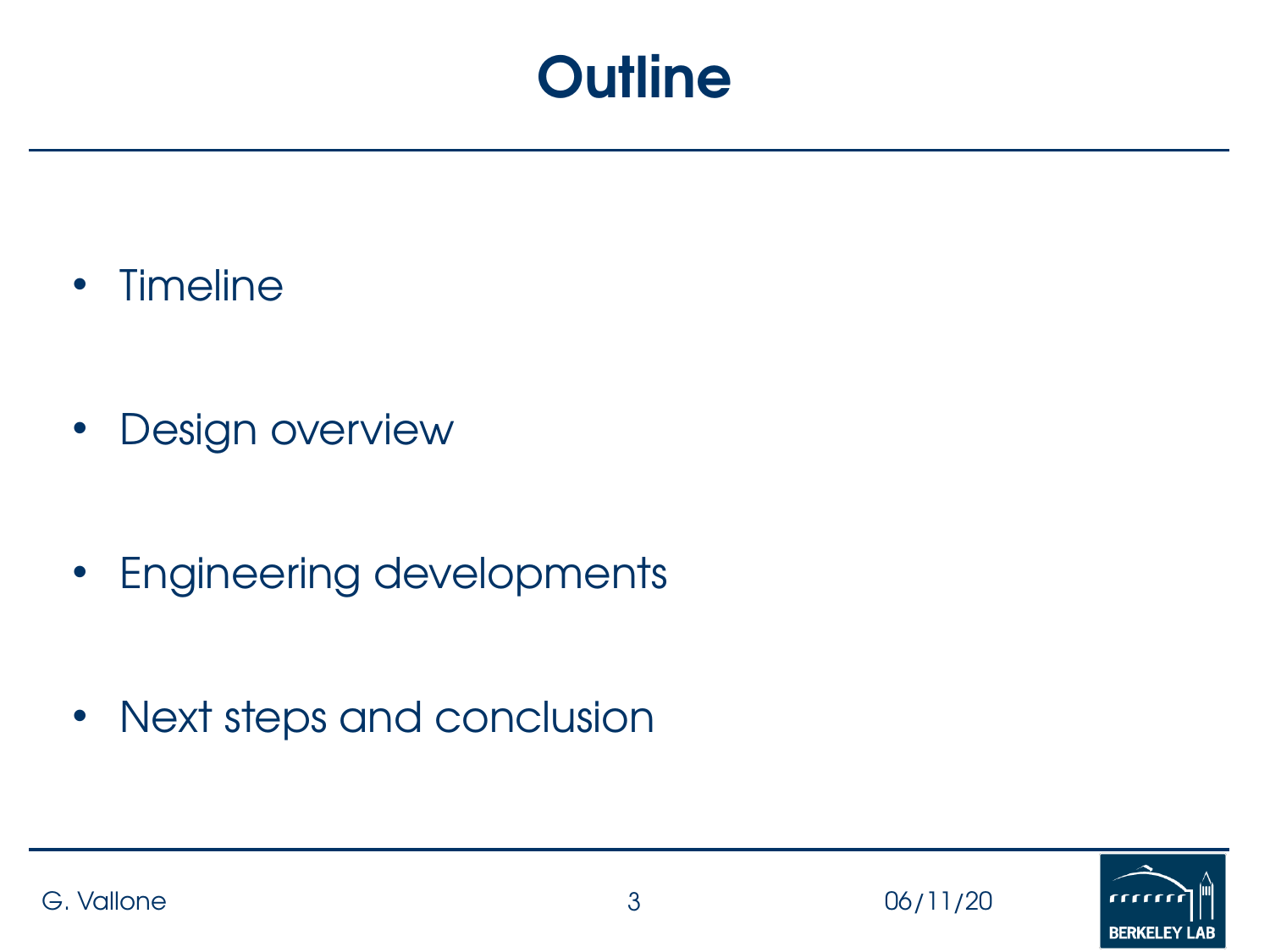

# Outline
Timeline

Design overview

Engineering developments

Next steps and conclusion
G. Vallone
3